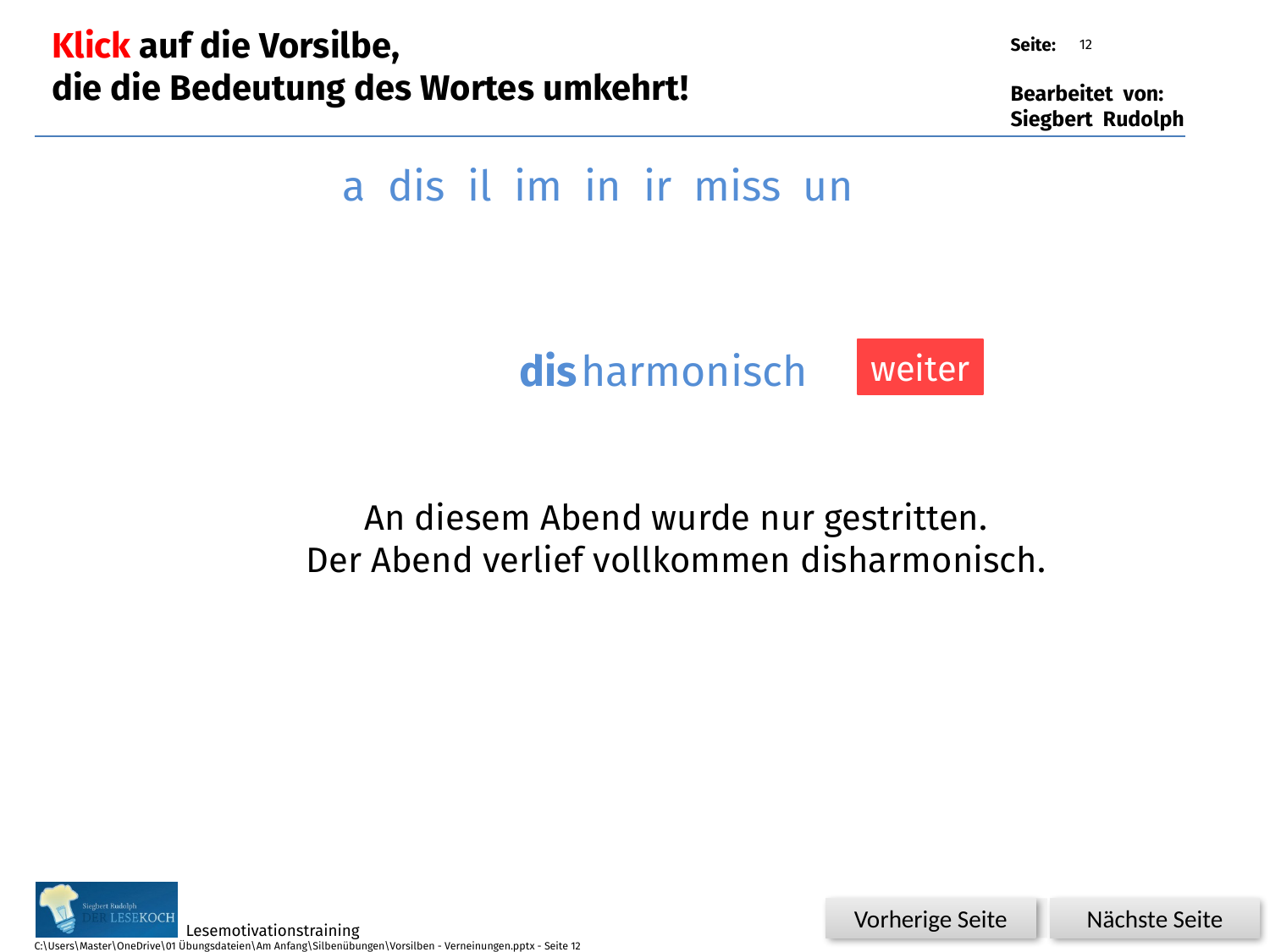

Klick auf die Vorsilbe,
die die Bedeutung des Wortes umkehrt!
12
a  dis  il  im  in  ir  miss  un

dis
harmonisch
weiter
An diesem Abend wurde nur gestritten.
Der Abend verlief vollkommen disharmonisch.
Glück

Nächste Seite
Vorherige Seite

C:\Users\Master\OneDrive\01 Übungsdateien\Am Anfang\Silbenübungen\Vorsilben - Verneinungen.pptx - Seite 12